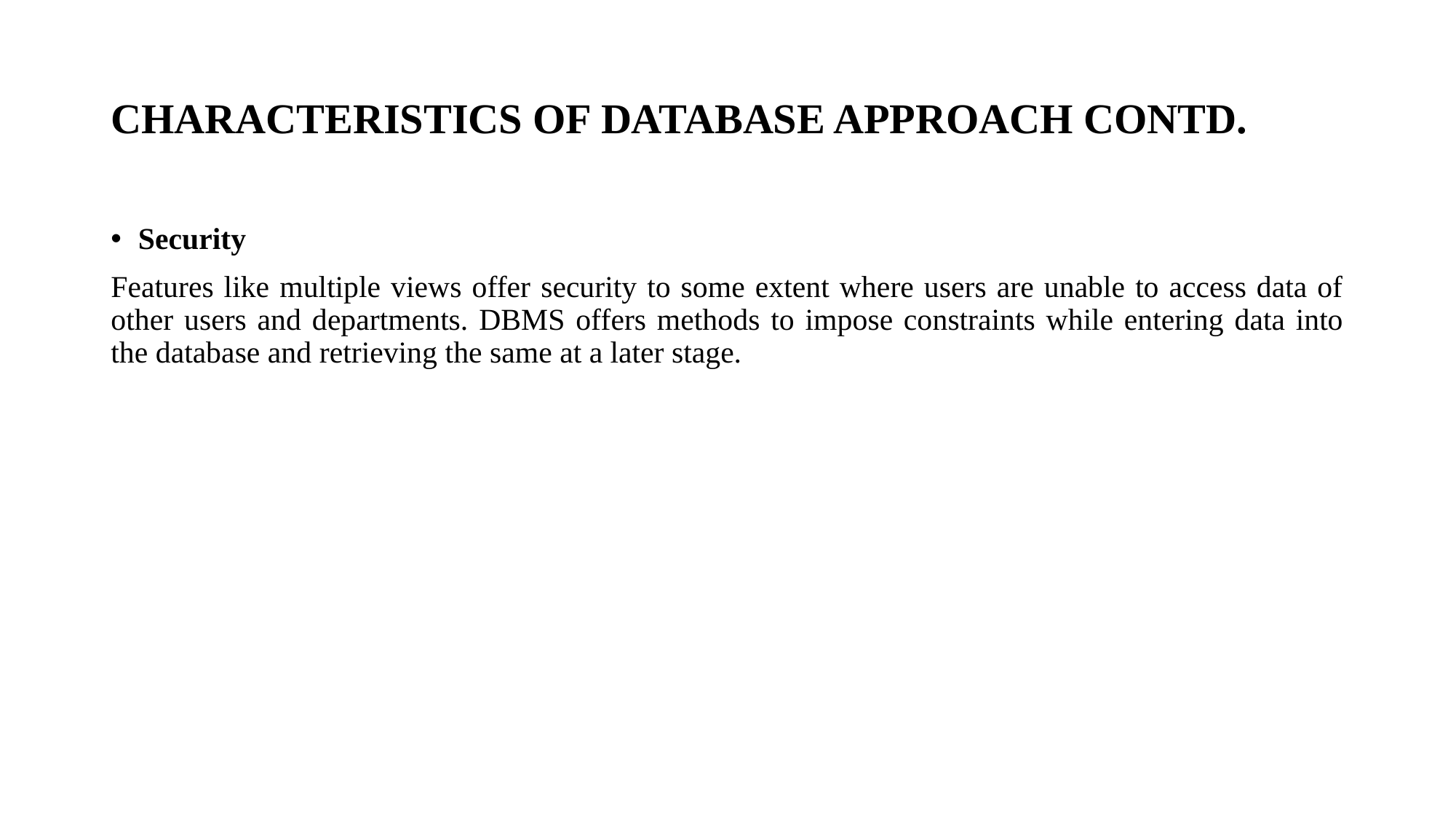

# CHARACTERISTICS OF DATABASE APPROACH CONTD.
Security
Features like multiple views offer security to some extent where users are unable to access data of other users and departments. DBMS offers methods to impose constraints while entering data into the database and retrieving the same at a later stage.